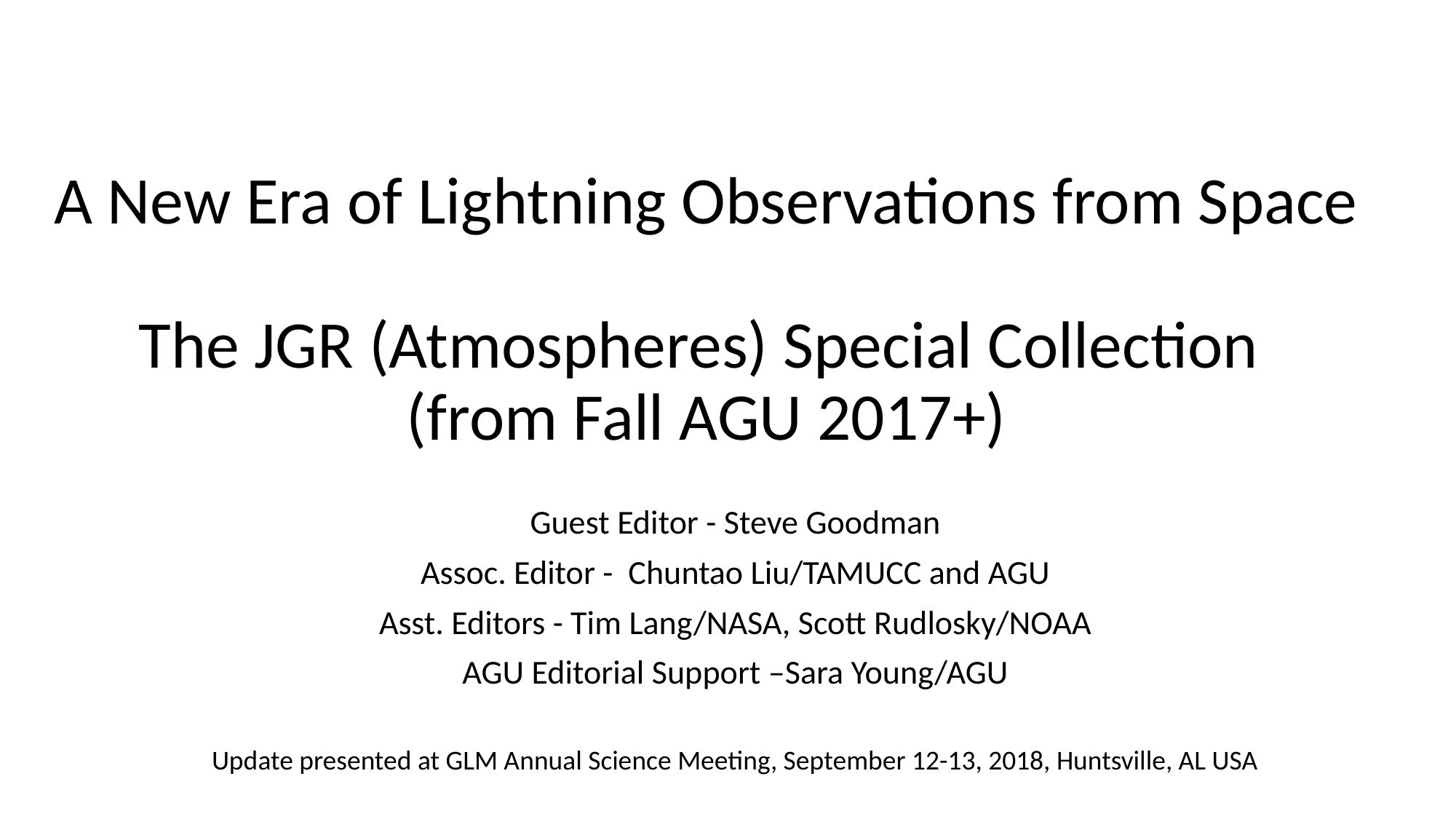

# A New Era of Lightning Observations from Space The JGR (Atmospheres) Special Collection (from Fall AGU 2017+)
Guest Editor - Steve Goodman
Assoc. Editor -  Chuntao Liu/TAMUCC and AGU
Asst. Editors - Tim Lang/NASA, Scott Rudlosky/NOAA
AGU Editorial Support –Sara Young/AGU
Update presented at GLM Annual Science Meeting, September 12-13, 2018, Huntsville, AL USA